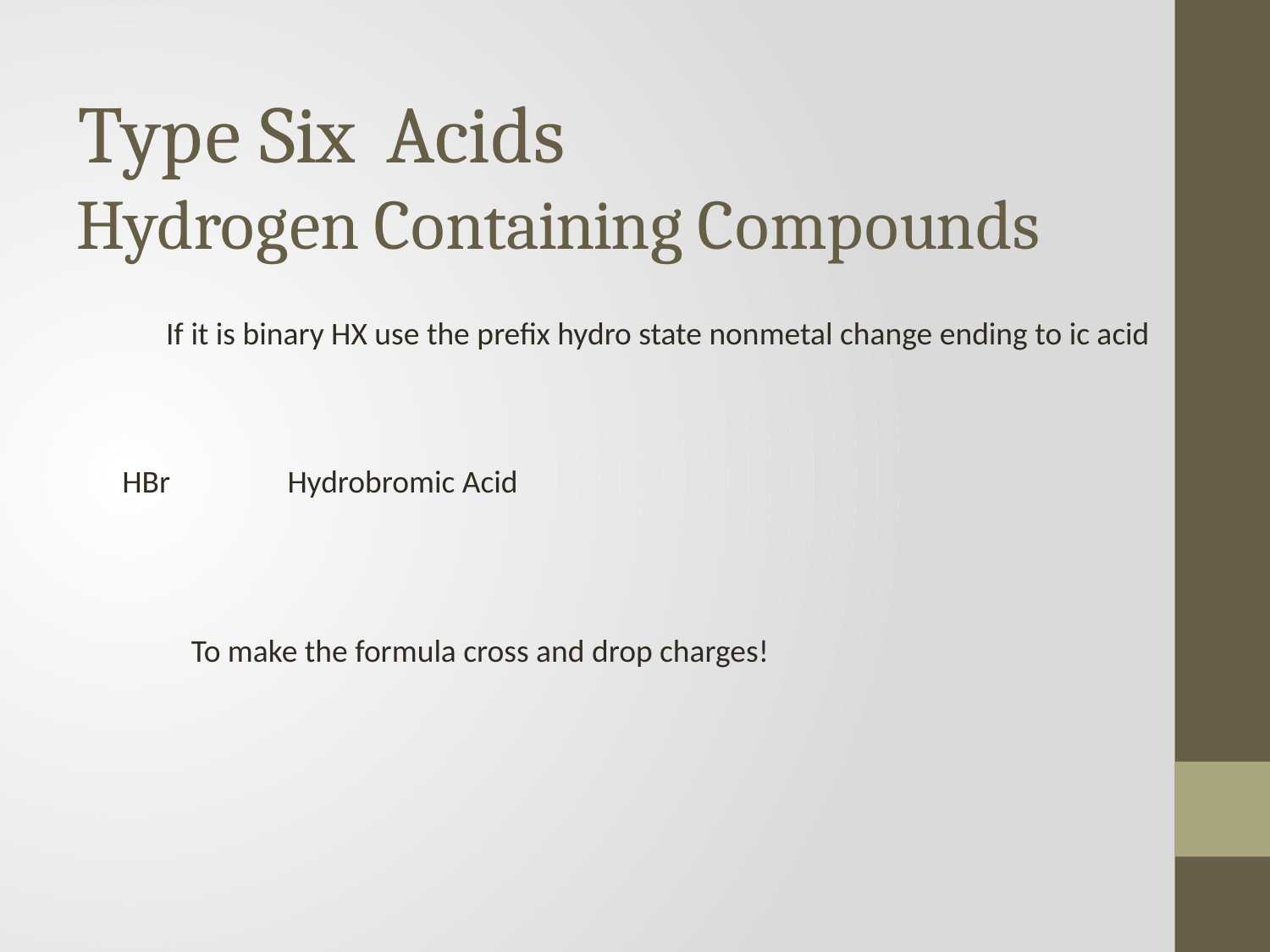

# Type Six  Acids Hydrogen Containing Compounds
If it is binary HX use the prefix hydro state nonmetal change ending to ic acid
HBr
Hydrobromic Acid
To make the formula cross and drop charges!